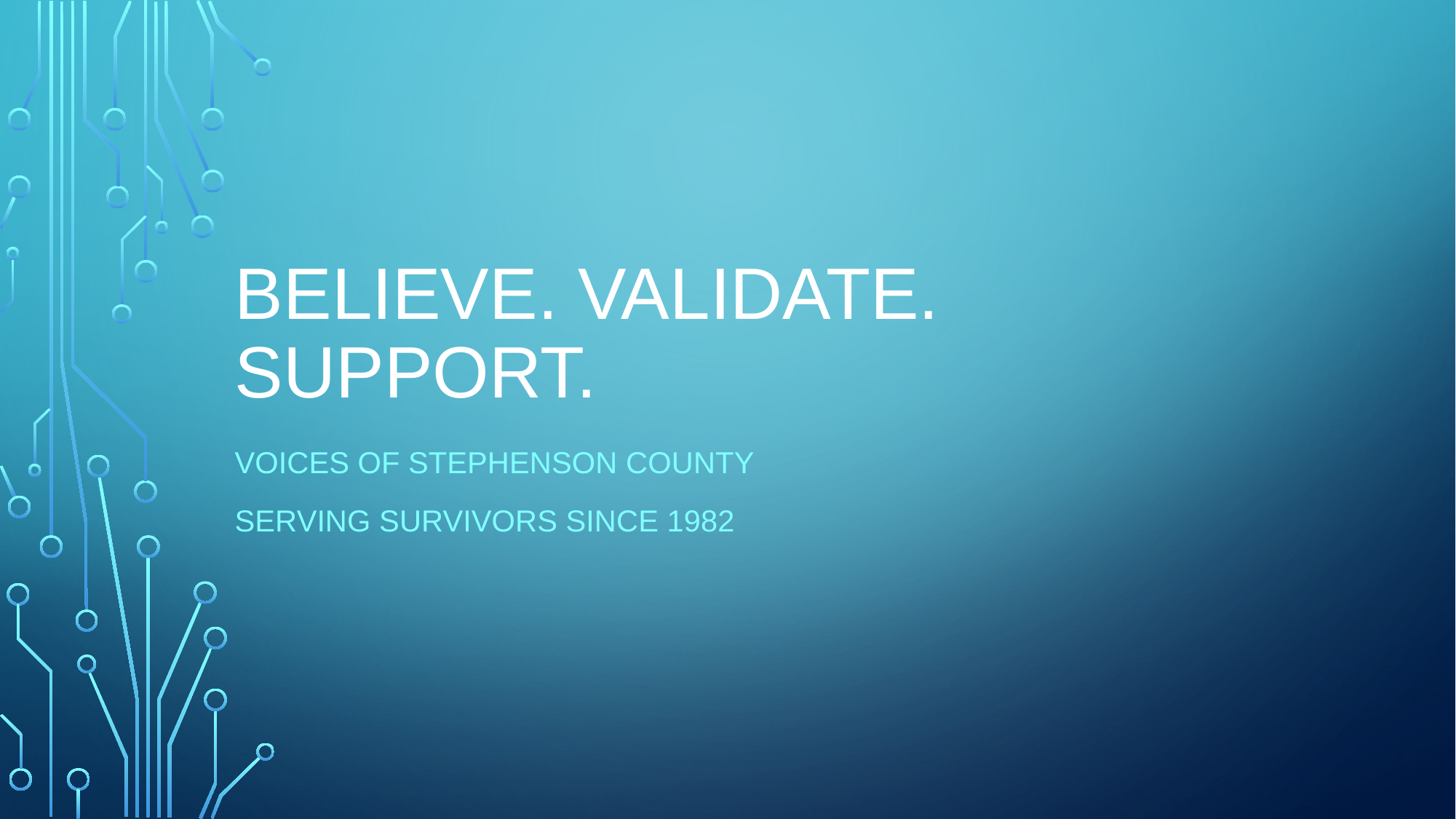

# Believe. Validate. Support.
VOICES of Stephenson county
Serving survivors since 1982